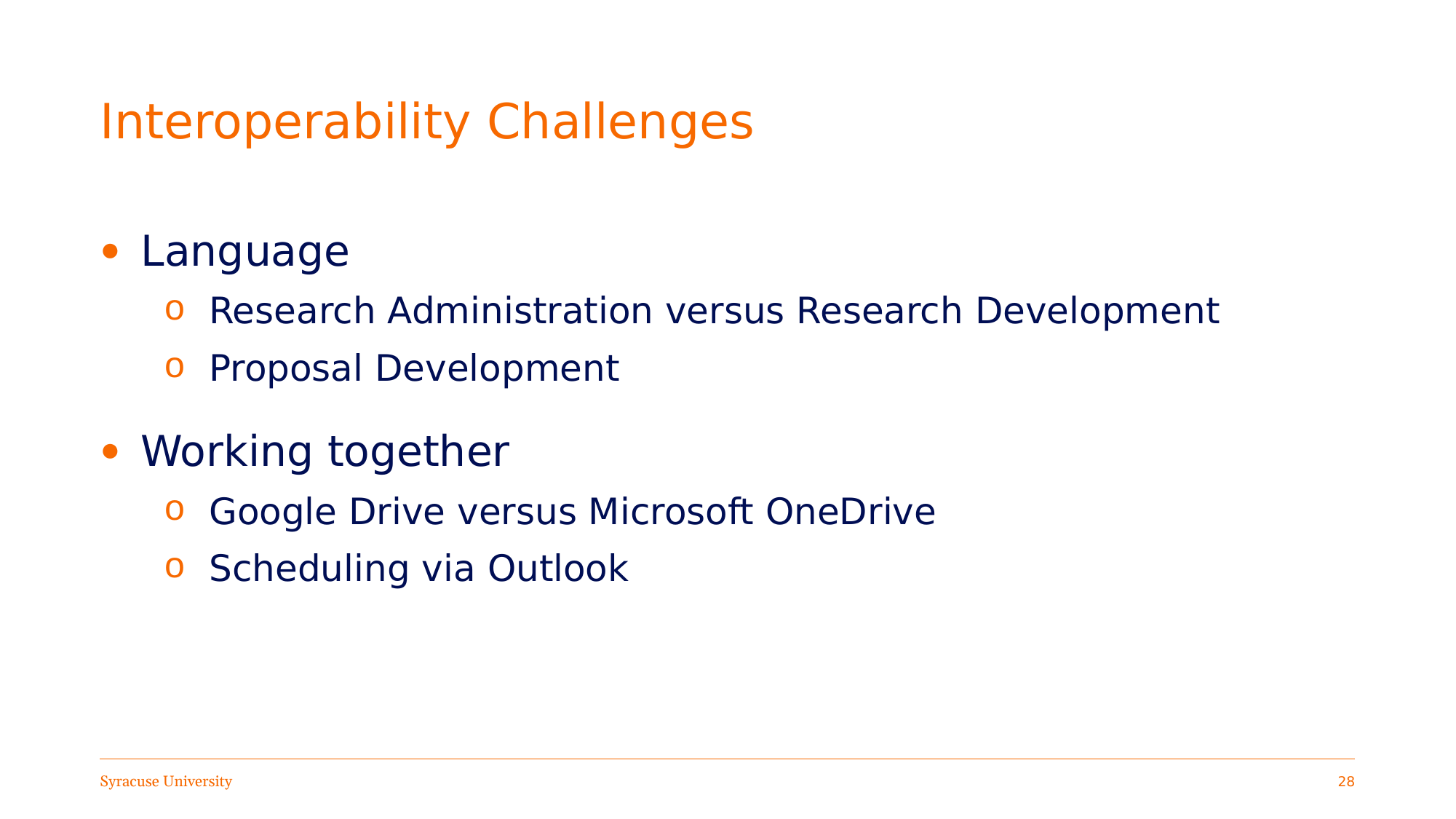

# Interoperability Challenges
Language
Research Administration versus Research Development
Proposal Development

Working together
Google Drive versus Microsoft OneDrive
Scheduling via Outlook